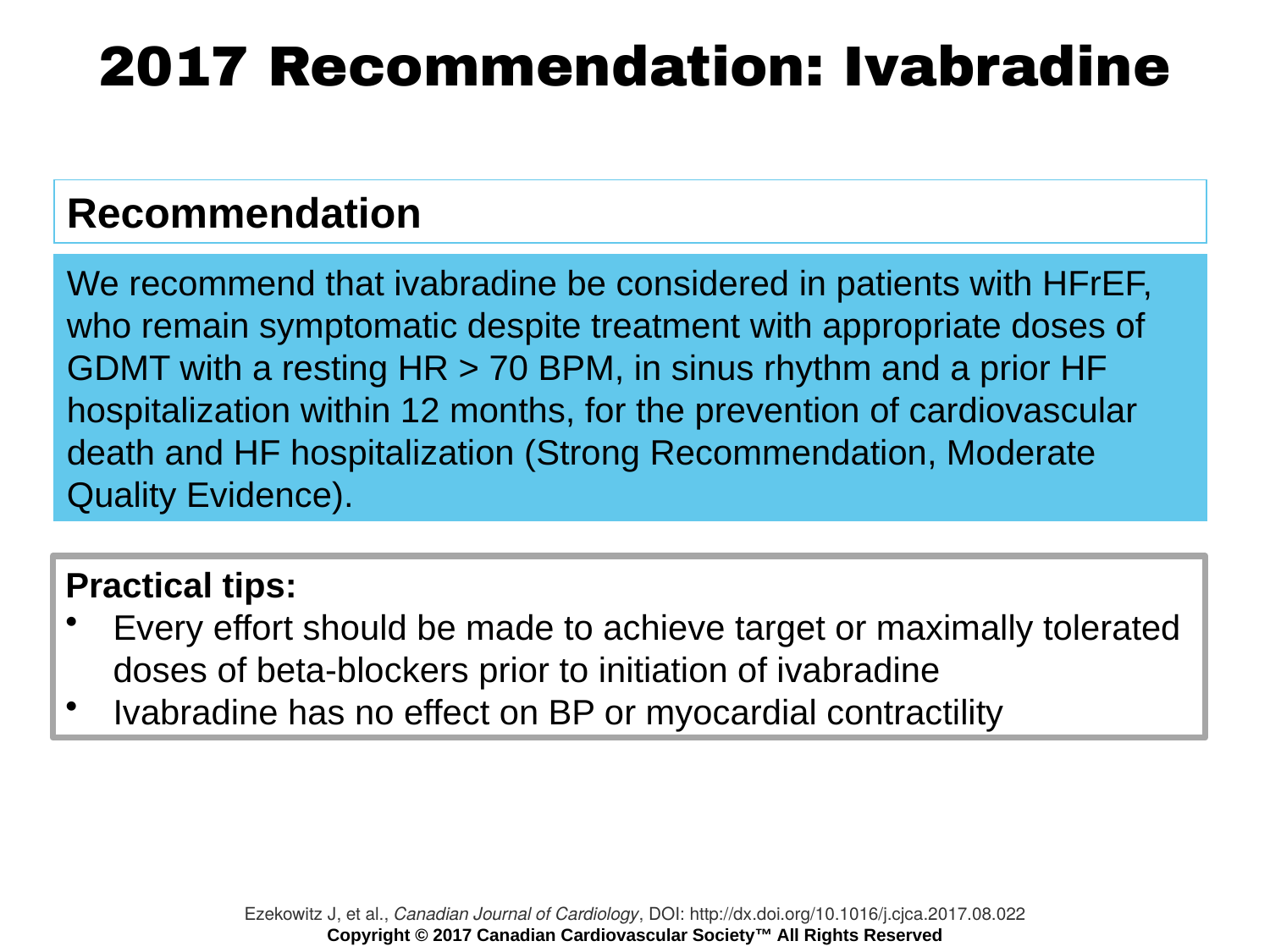

2017 Recommendation: Ivabradine
Recommendation
We recommend that ivabradine be considered in patients with HFrEF, who remain symptomatic despite treatment with appropriate doses of GDMT with a resting HR > 70 BPM, in sinus rhythm and a prior HF hospitalization within 12 months, for the prevention of cardiovascular death and HF hospitalization (Strong Recommendation, Moderate Quality Evidence).
Practical tips:
Every effort should be made to achieve target or maximally tolerated doses of beta-blockers prior to initiation of ivabradine
Ivabradine has no effect on BP or myocardial contractility